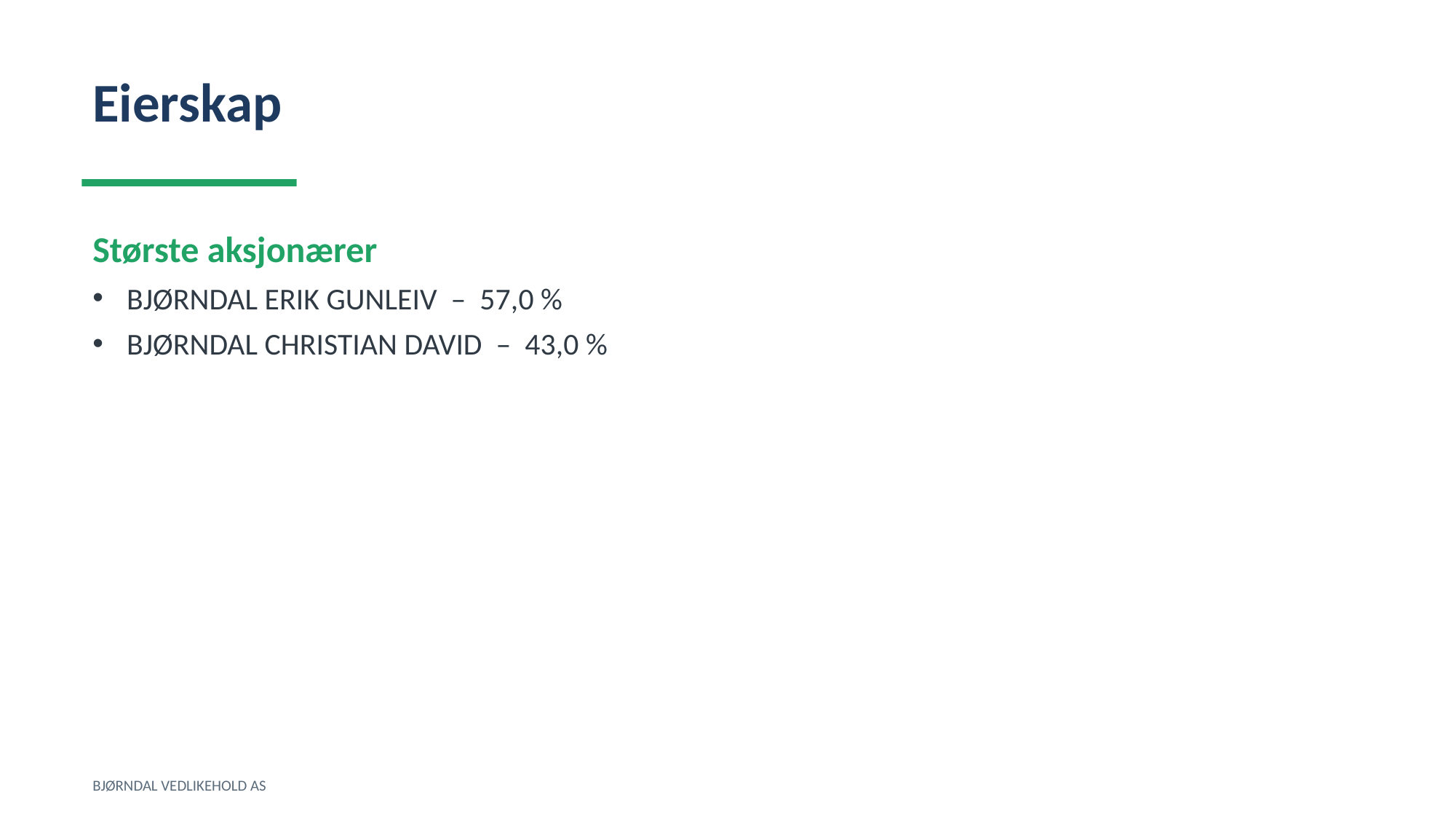

Eierskap

Største aksjonærer
BJØRNDAL ERIK GUNLEIV  –  57,0 %
BJØRNDAL CHRISTIAN DAVID  –  43,0 %
BJØRNDAL VEDLIKEHOLD AS